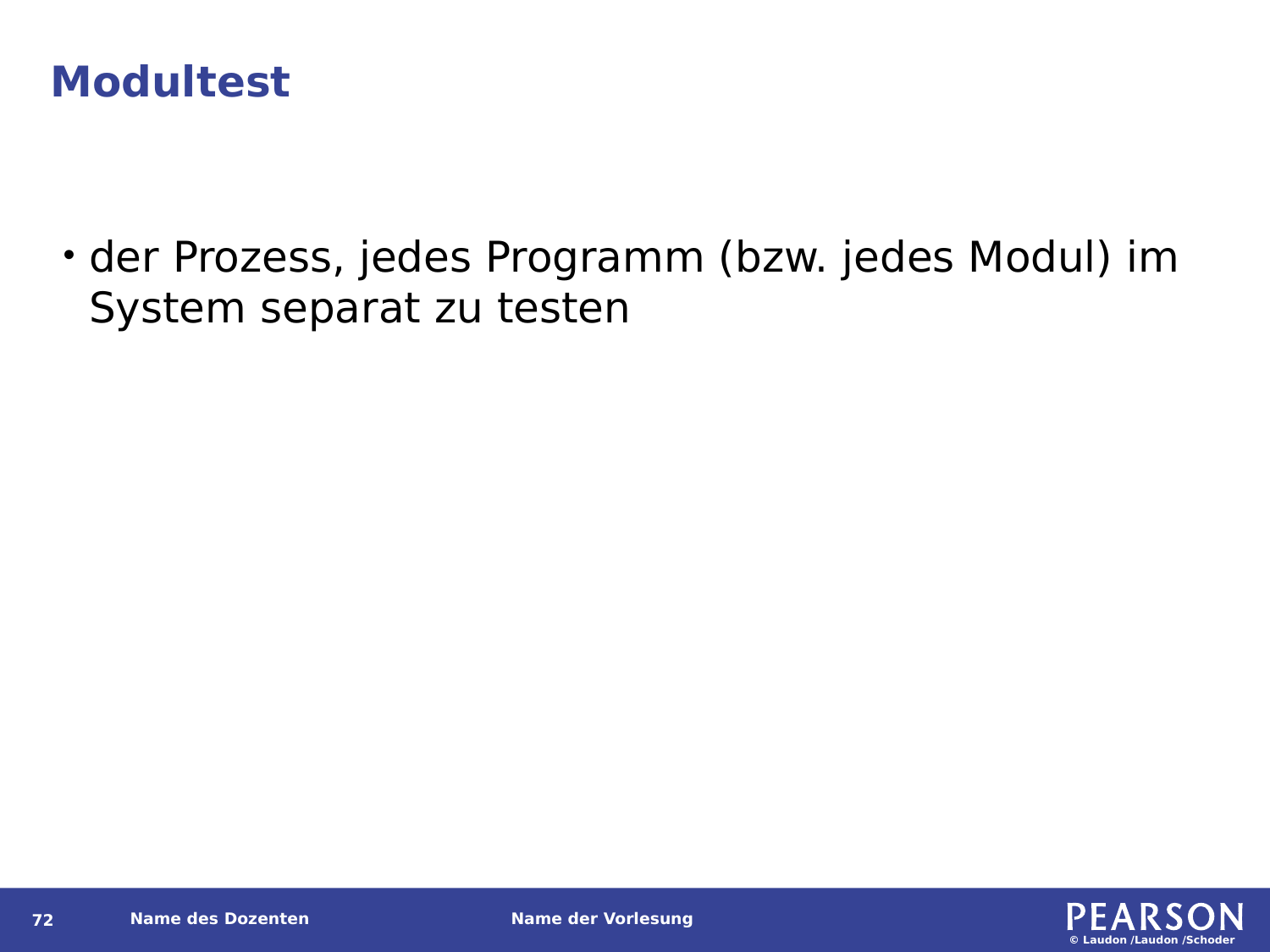

# Modultest

der Prozess, jedes Programm (bzw. jedes Modul) im System separat zu testen
72